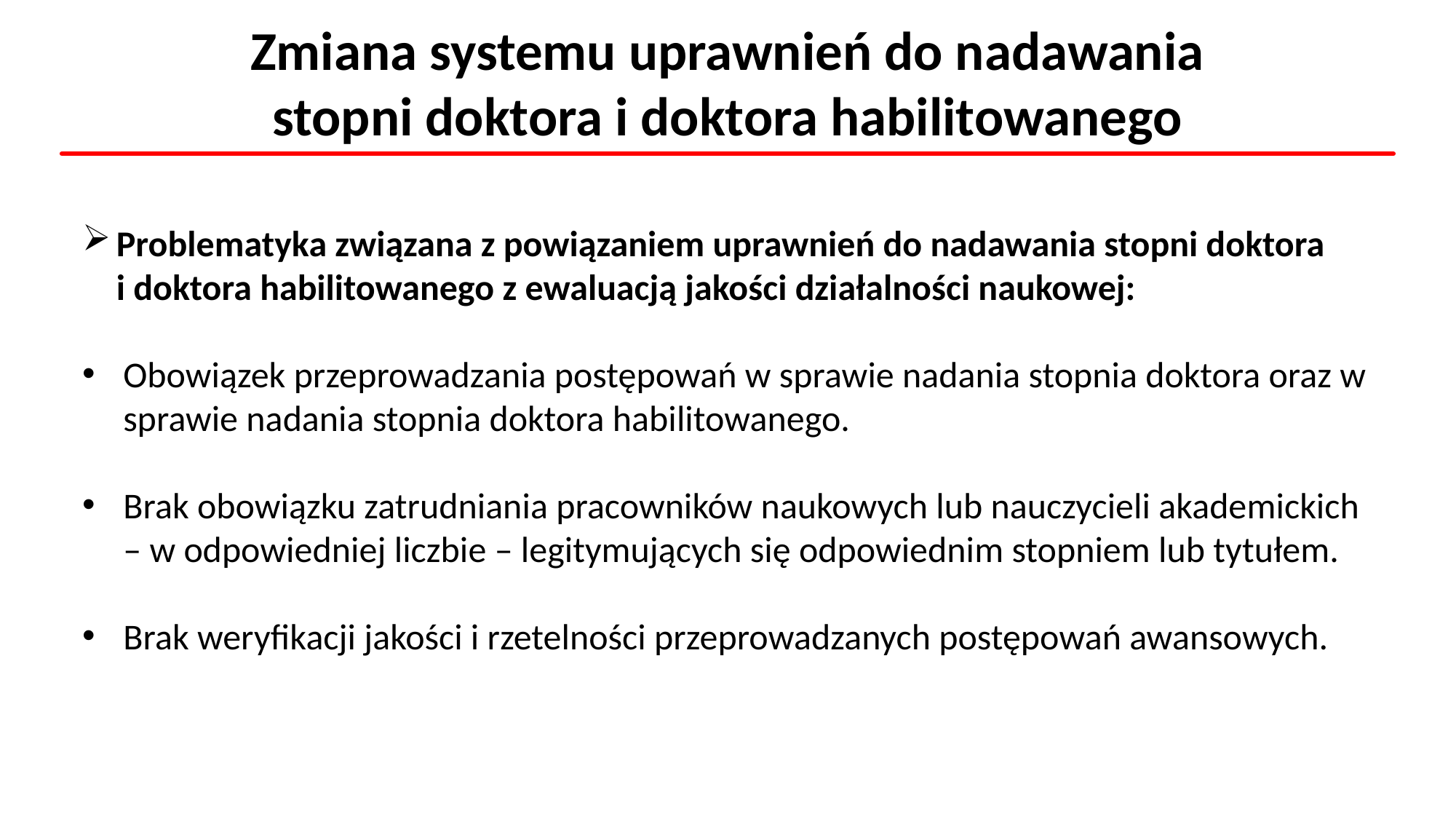

Zmiana systemu uprawnień do nadawania
stopni doktora i doktora habilitowanego
Problematyka związana z powiązaniem uprawnień do nadawania stopni doktora
i doktora habilitowanego z ewaluacją jakości działalności naukowej:

Obowiązek przeprowadzania postępowań w sprawie nadania stopnia doktora oraz w sprawie nadania stopnia doktora habilitowanego.

Brak obowiązku zatrudniania pracowników naukowych lub nauczycieli akademickich – w odpowiedniej liczbie – legitymujących się odpowiednim stopniem lub tytułem.

Brak weryfikacji jakości i rzetelności przeprowadzanych postępowań awansowych.